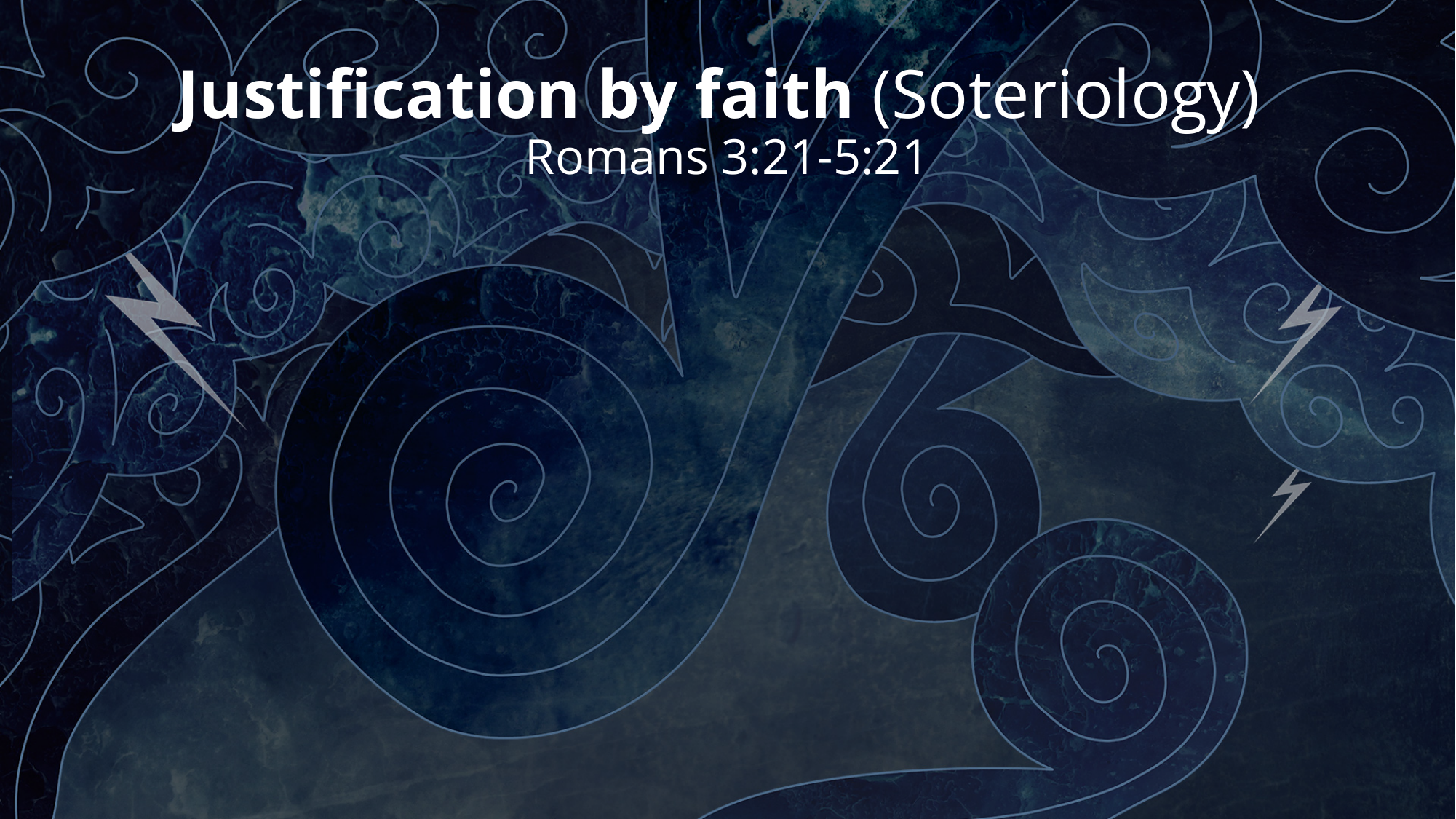

# Justification by faith (Soteriology) Romans 3:21-5:21